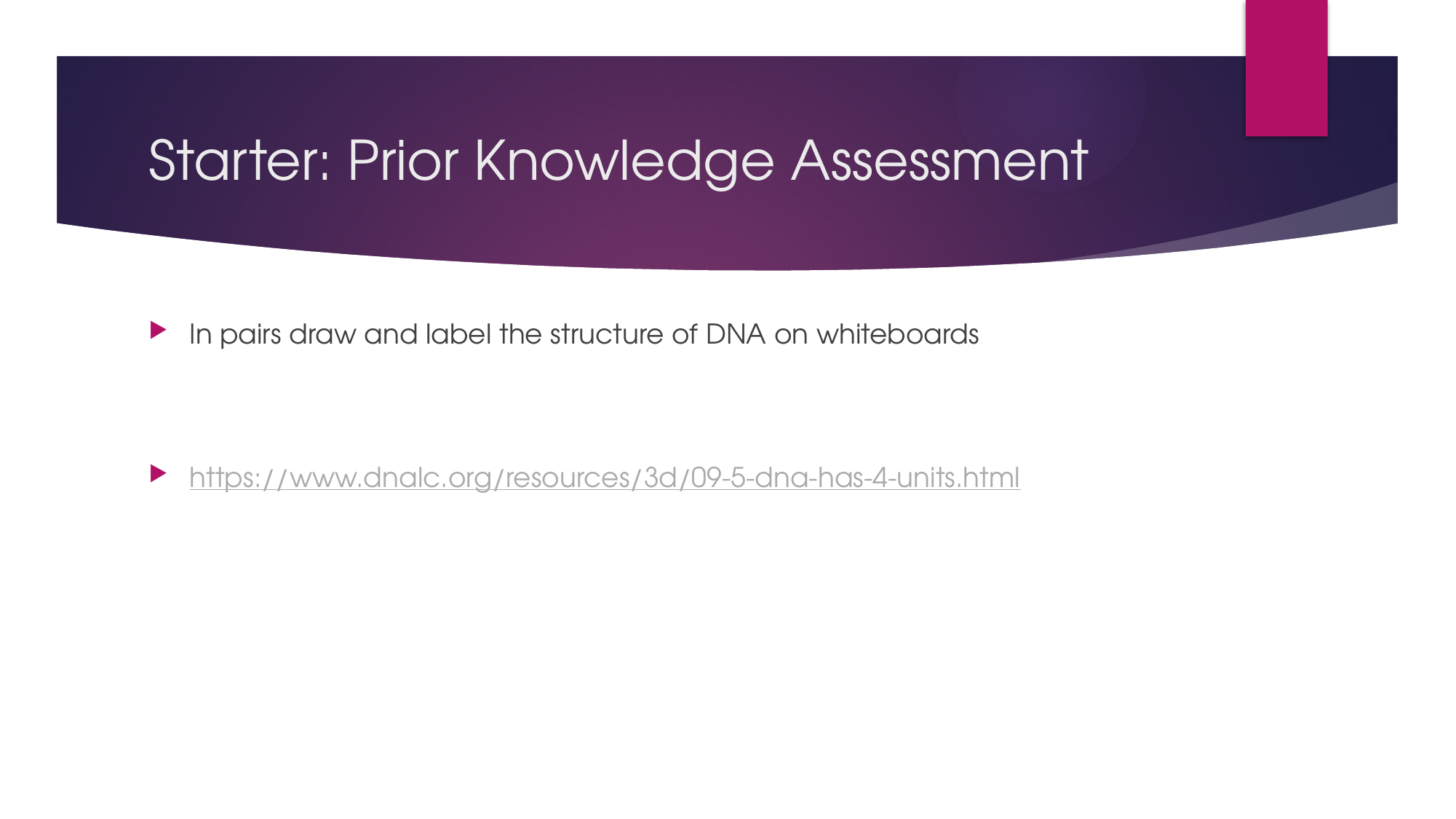

# Starter: Prior Knowledge Assessment
In pairs draw and label the structure of DNA on whiteboards

https://www.dnalc.org/resources/3d/09-5-dna-has-4-units.html